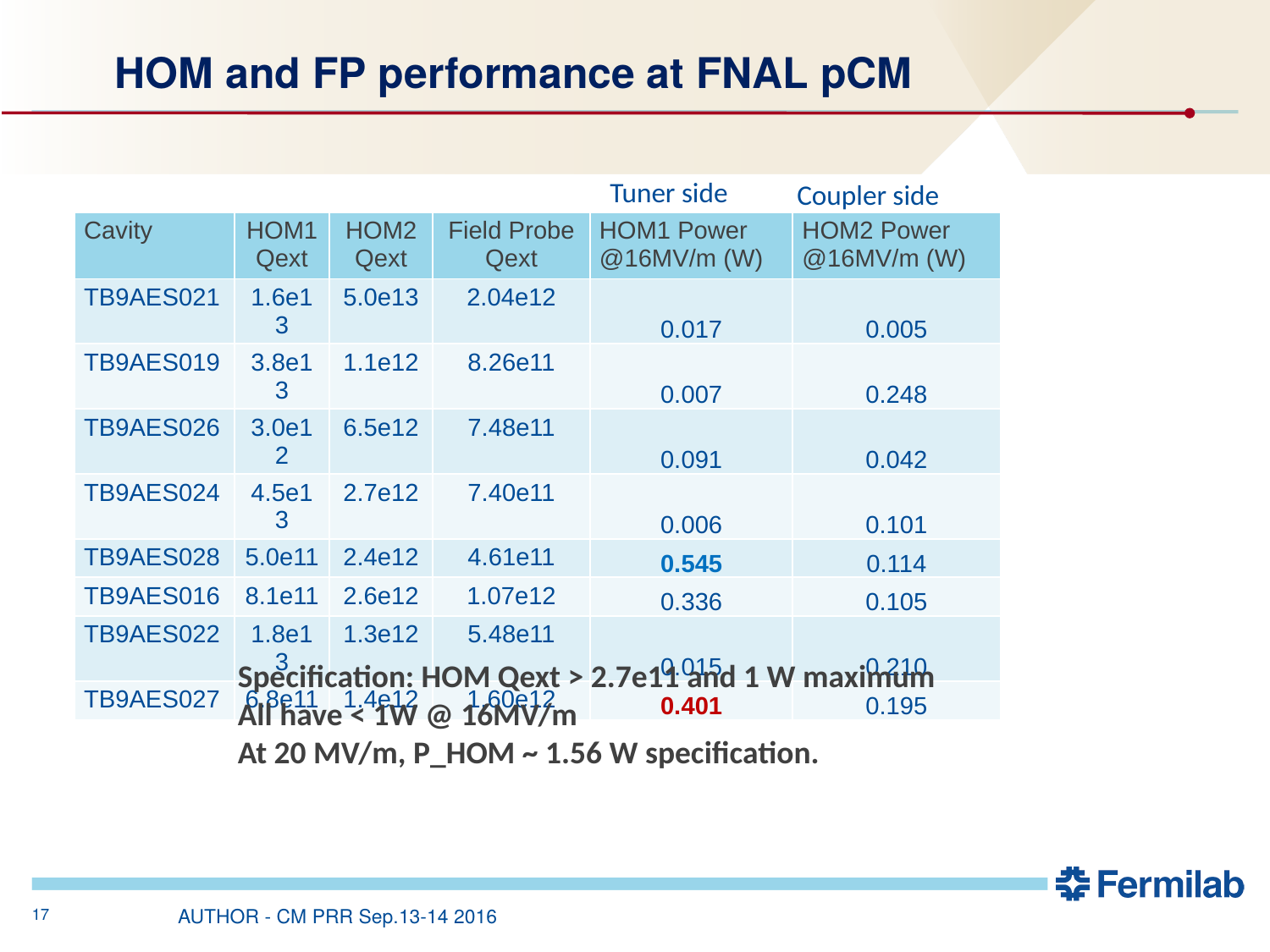

# HOM and FP performance at FNAL pCM
Tuner side
Coupler side
| Cavity | HOM1 Qext | HOM2 Qext | Field Probe Qext | HOM1 Power @16MV/m (W) | HOM2 Power @16MV/m (W) |
| --- | --- | --- | --- | --- | --- |
| TB9AES021 | 1.6e13 | 5.0e13 | 2.04e12 | 0.017 | 0.005 |
| TB9AES019 | 3.8e13 | 1.1e12 | 8.26e11 | 0.007 | 0.248 |
| TB9AES026 | 3.0e12 | 6.5e12 | 7.48e11 | 0.091 | 0.042 |
| TB9AES024 | 4.5e13 | 2.7e12 | 7.40e11 | 0.006 | 0.101 |
| TB9AES028 | 5.0e11 | 2.4e12 | 4.61e11 | 0.545 | 0.114 |
| TB9AES016 | 8.1e11 | 2.6e12 | 1.07e12 | 0.336 | 0.105 |
| TB9AES022 | 1.8e13 | 1.3e12 | 5.48e11 | 0.015 | 0.210 |
| TB9AES027 | 6.8e11 | 1.4e12 | 1.60e12 | 0.401 | 0.195 |
Specification: HOM Qext > 2.7e11 and 1 W maximum
All have < 1W @ 16MV/m
At 20 MV/m, P_HOM ~ 1.56 W specification.
17
AUTHOR - CM PRR Sep.13-14 2016